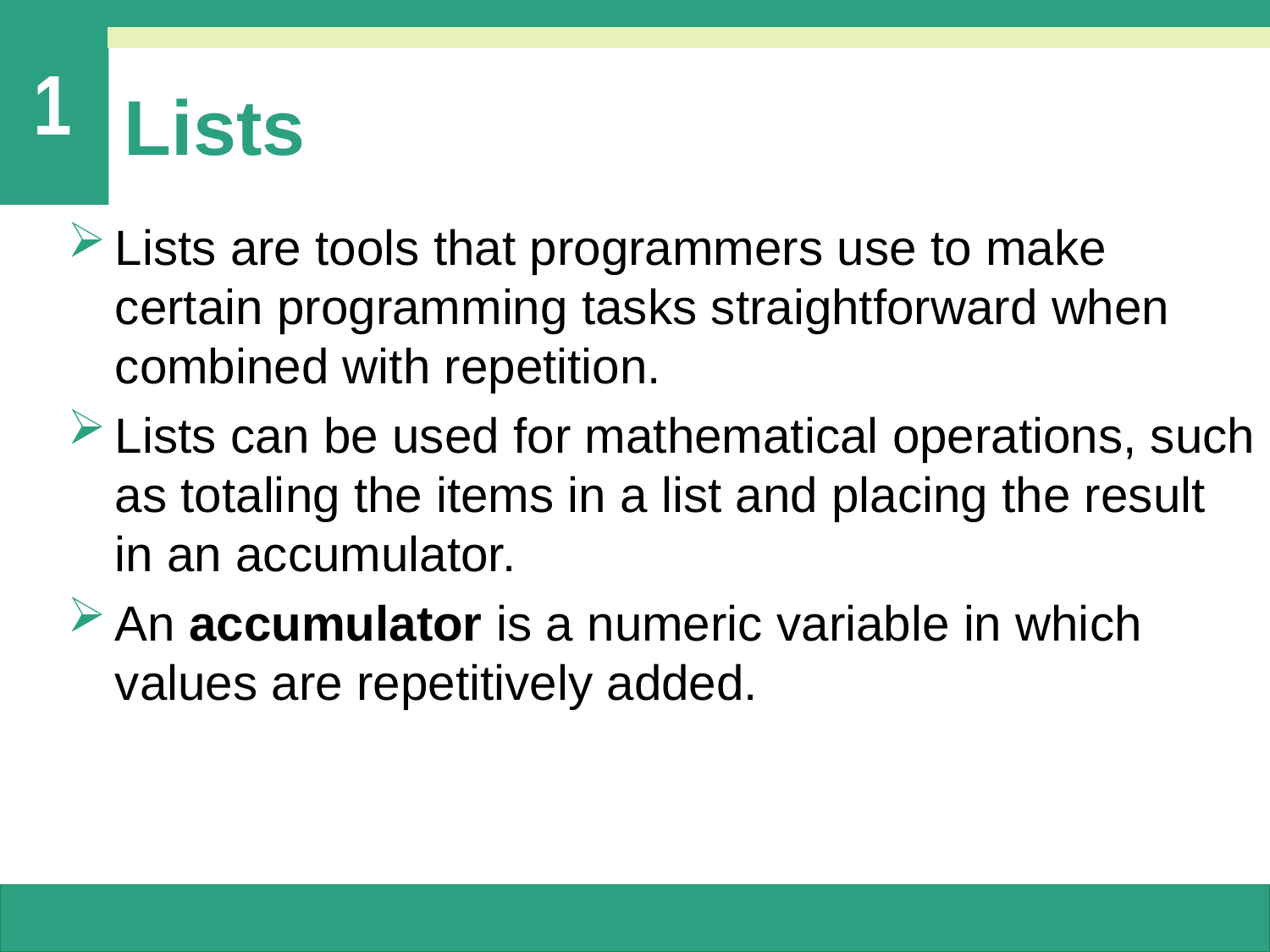

# Lists
Lists are tools that programmers use to make certain programming tasks straightforward when combined with repetition.
Lists can be used for mathematical operations, such as totaling the items in a list and placing the result in an accumulator.
An accumulator is a numeric variable in which values are repetitively added.